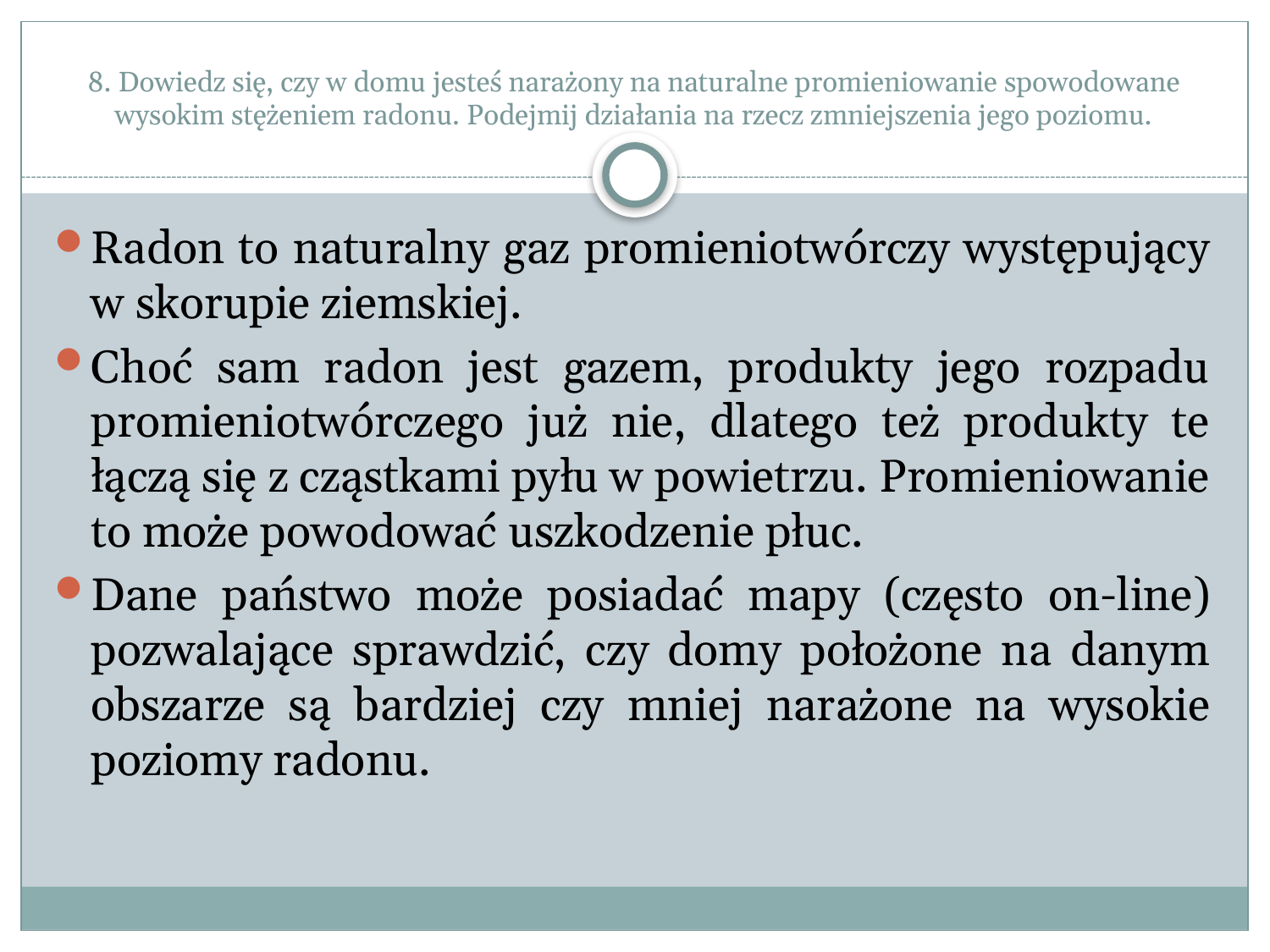

# 8. Dowiedz się, czy w domu jesteś narażony na naturalne promieniowanie spowodowane wysokim stężeniem radonu. Podejmij działania na rzecz zmniejszenia jego poziomu.
Radon to naturalny gaz promieniotwórczy występujący w skorupie ziemskiej.
Choć sam radon jest gazem, produkty jego rozpadu promieniotwórczego już nie, dlatego też produkty te łączą się z cząstkami pyłu w powietrzu. Promieniowanie to może powodować uszkodzenie płuc.
Dane państwo może posiadać mapy (często on-line) pozwalające sprawdzić, czy domy położone na danym obszarze są bardziej czy mniej narażone na wysokie poziomy radonu.